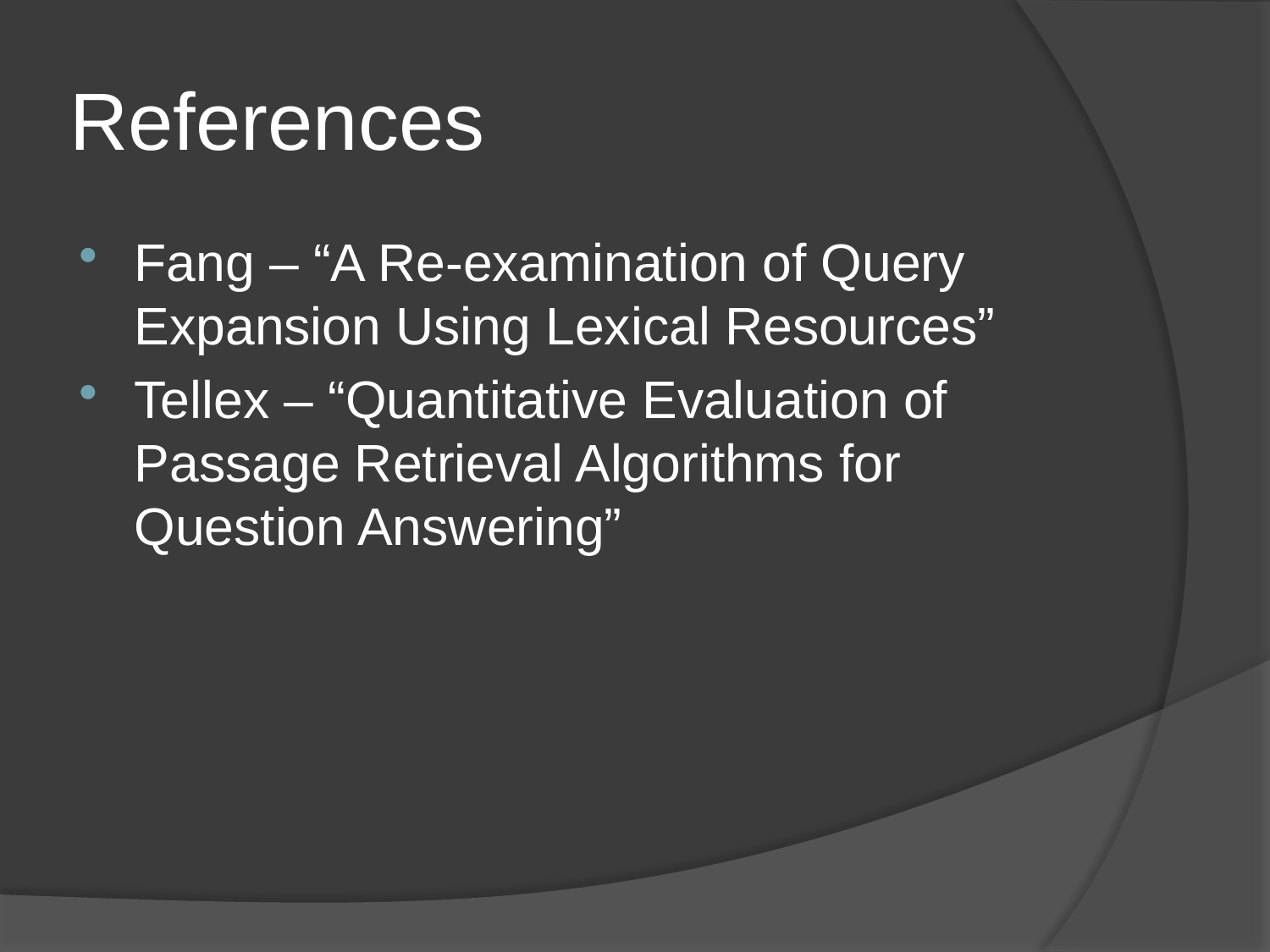

# References
Fang – “A Re-examination of Query Expansion Using Lexical Resources”
Tellex – “Quantitative Evaluation of Passage Retrieval Algorithms for Question Answering”